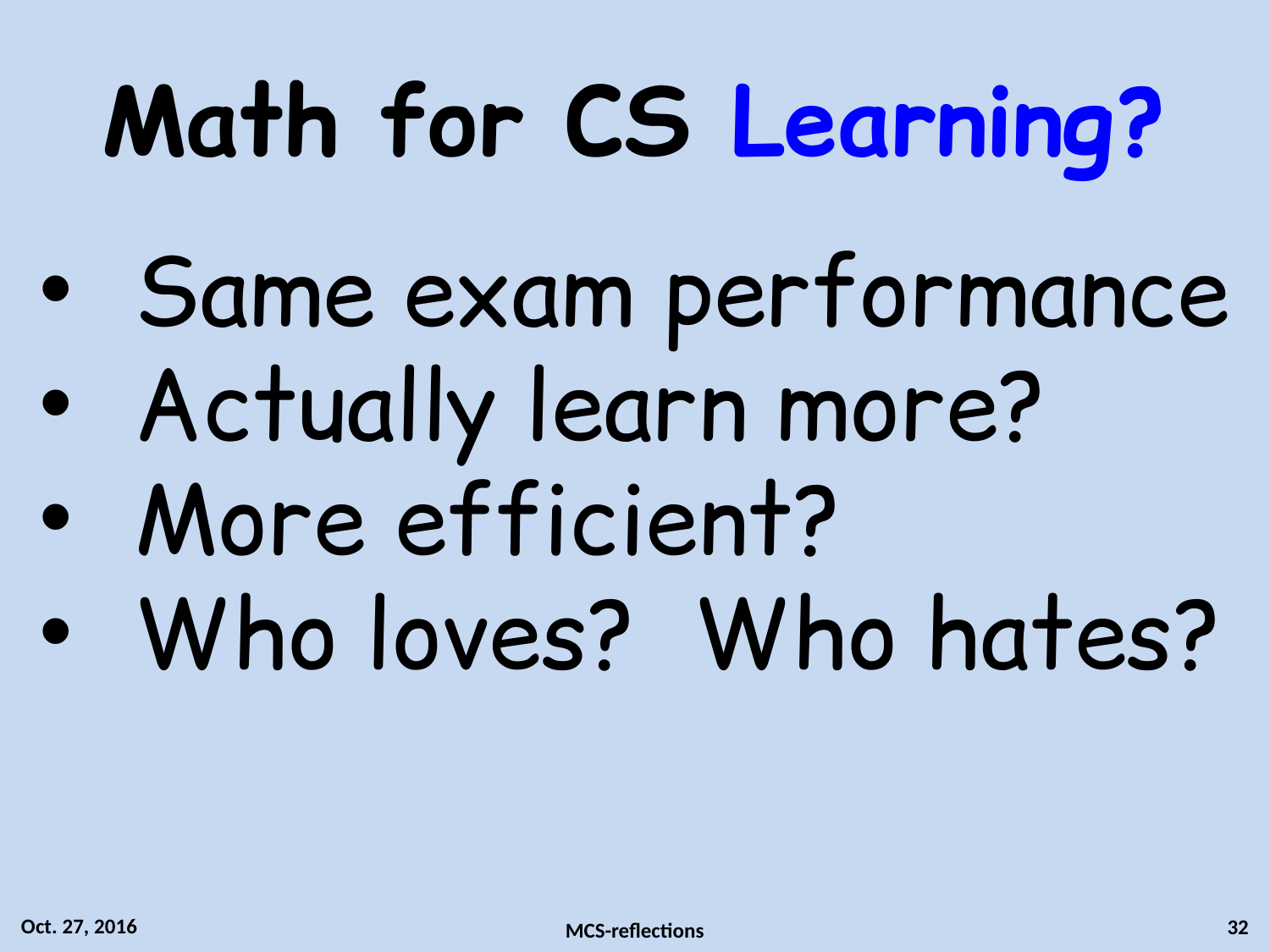

# Math for CS Learning?
Same exam performance
Actually learn more?
More efficient?
Who loves?  Who hates?
Oct. 27, 2016
32
MCS-reflections